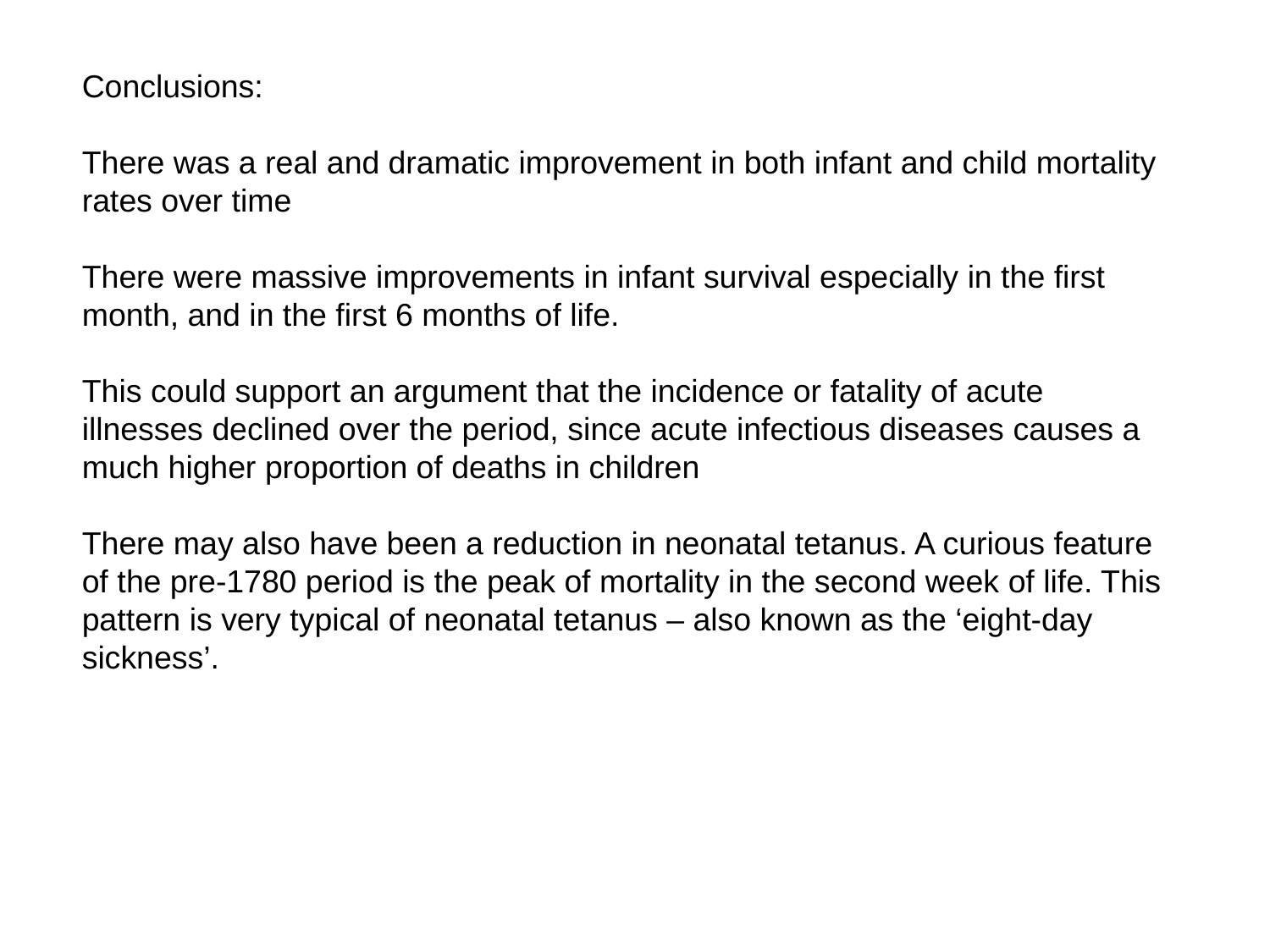

Conclusions:

There was a real and dramatic improvement in both infant and child mortality rates over time

There were massive improvements in infant survival especially in the first month, and in the first 6 months of life.

This could support an argument that the incidence or fatality of acute illnesses declined over the period, since acute infectious diseases causes a much higher proportion of deaths in children

There may also have been a reduction in neonatal tetanus. A curious feature of the pre-1780 period is the peak of mortality in the second week of life. This pattern is very typical of neonatal tetanus – also known as the ‘eight-day sickness’.